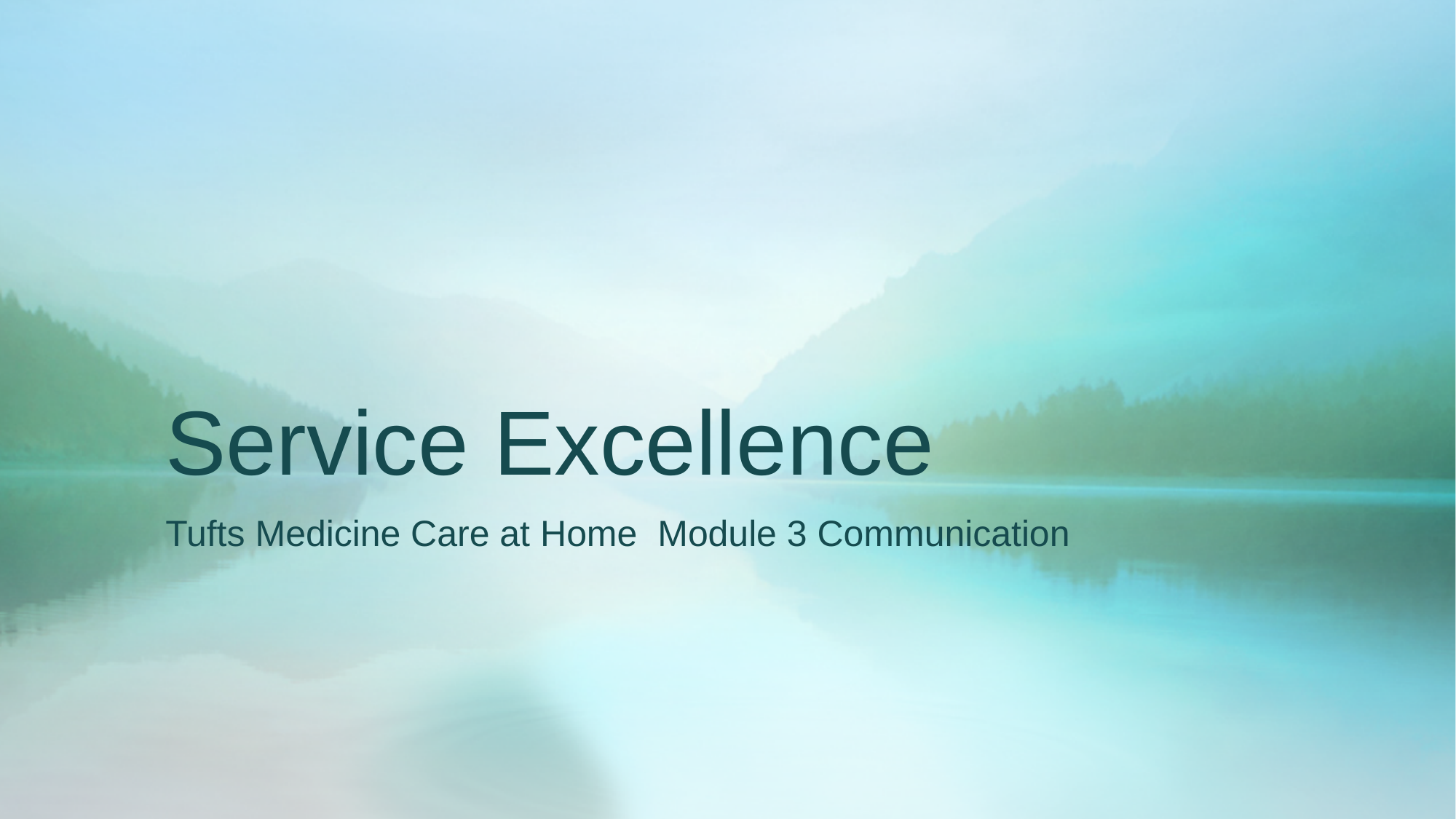

# Service Excellence
Tufts Medicine Care at Home  Module 3 Communication